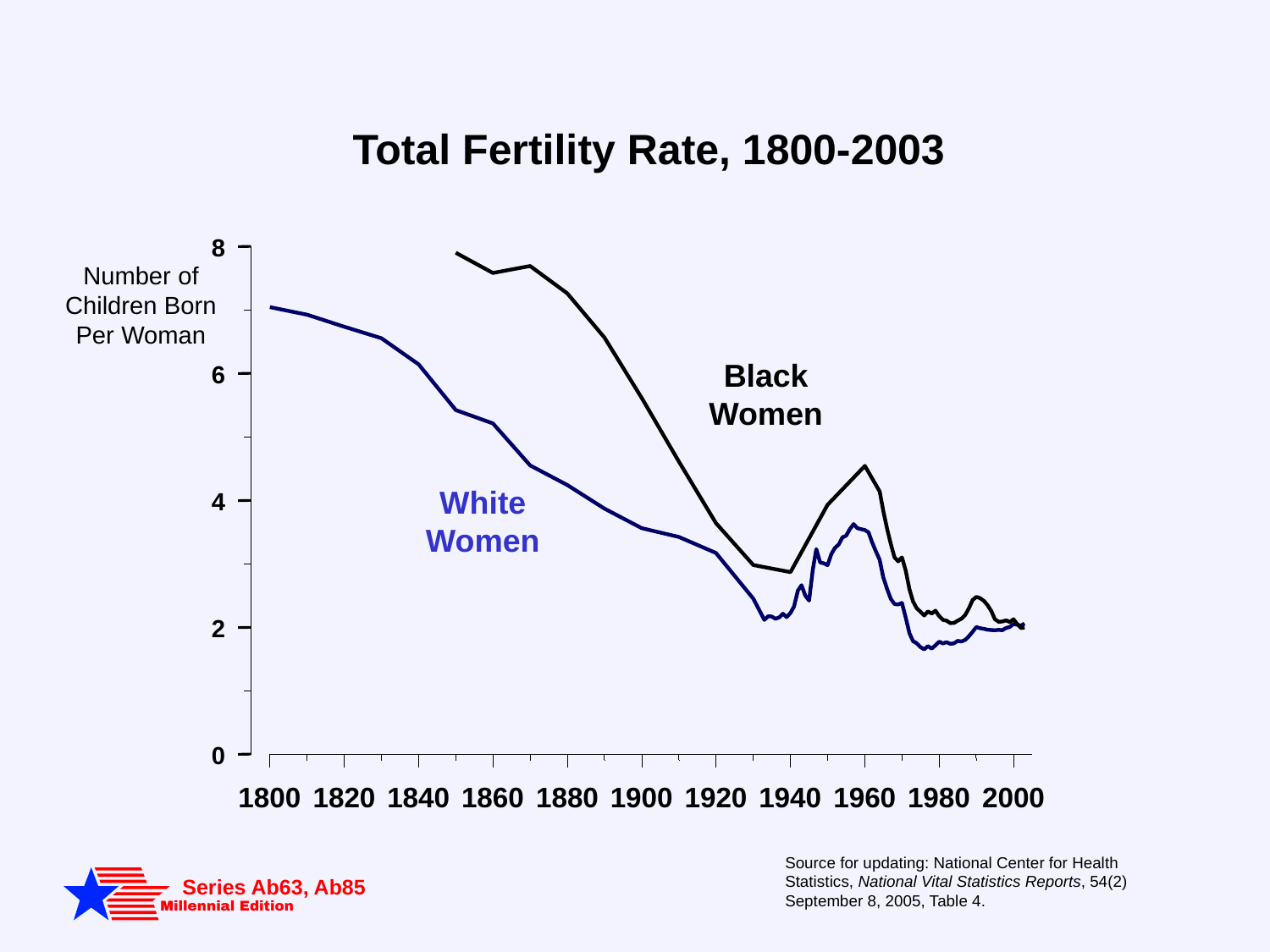

Total Fertility Rate, 1800-2003
8

Number of
Children Born
Per Woman

Black
Women
6

White
Women
4

2

0

1800
1820
1840
1860
1880
1900
1920
1940
1960
1980
2000
Source for updating: National Center for Health Statistics, National Vital Statistics Reports, 54(2) September 8, 2005, Table 4.
Series Ab63, Ab85